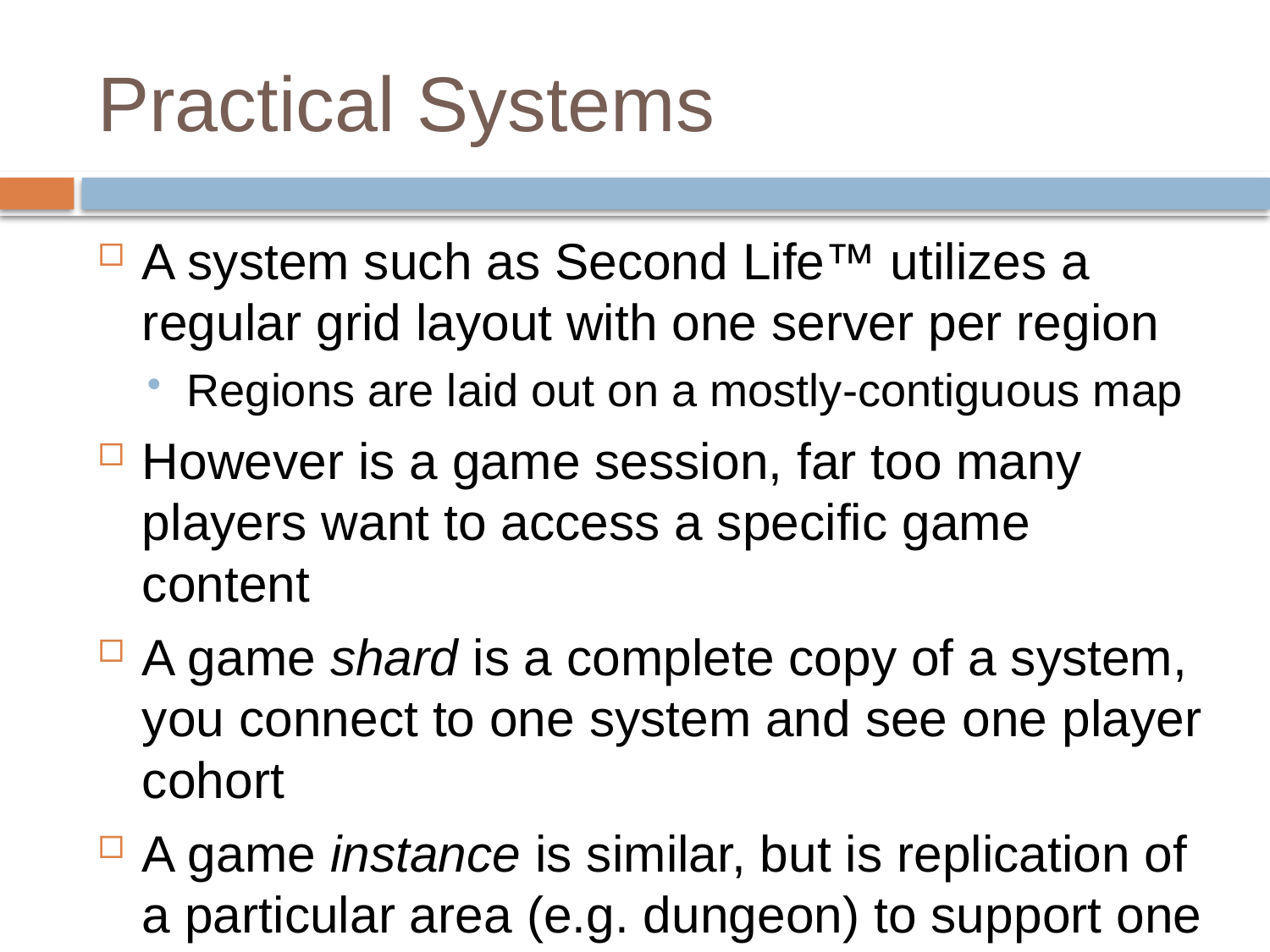

# Practical Systems
A system such as Second Life™ utilizes a regular grid layout with one server per region
Regions are laid out on a mostly-contiguous map
However is a game session, far too many players want to access a specific game content
A game shard is a complete copy of a system, you connect to one system and see one player cohort
A game instance is similar, but is replication of a particular area (e.g. dungeon) to support one group of players within a cohort. Often created on demand.